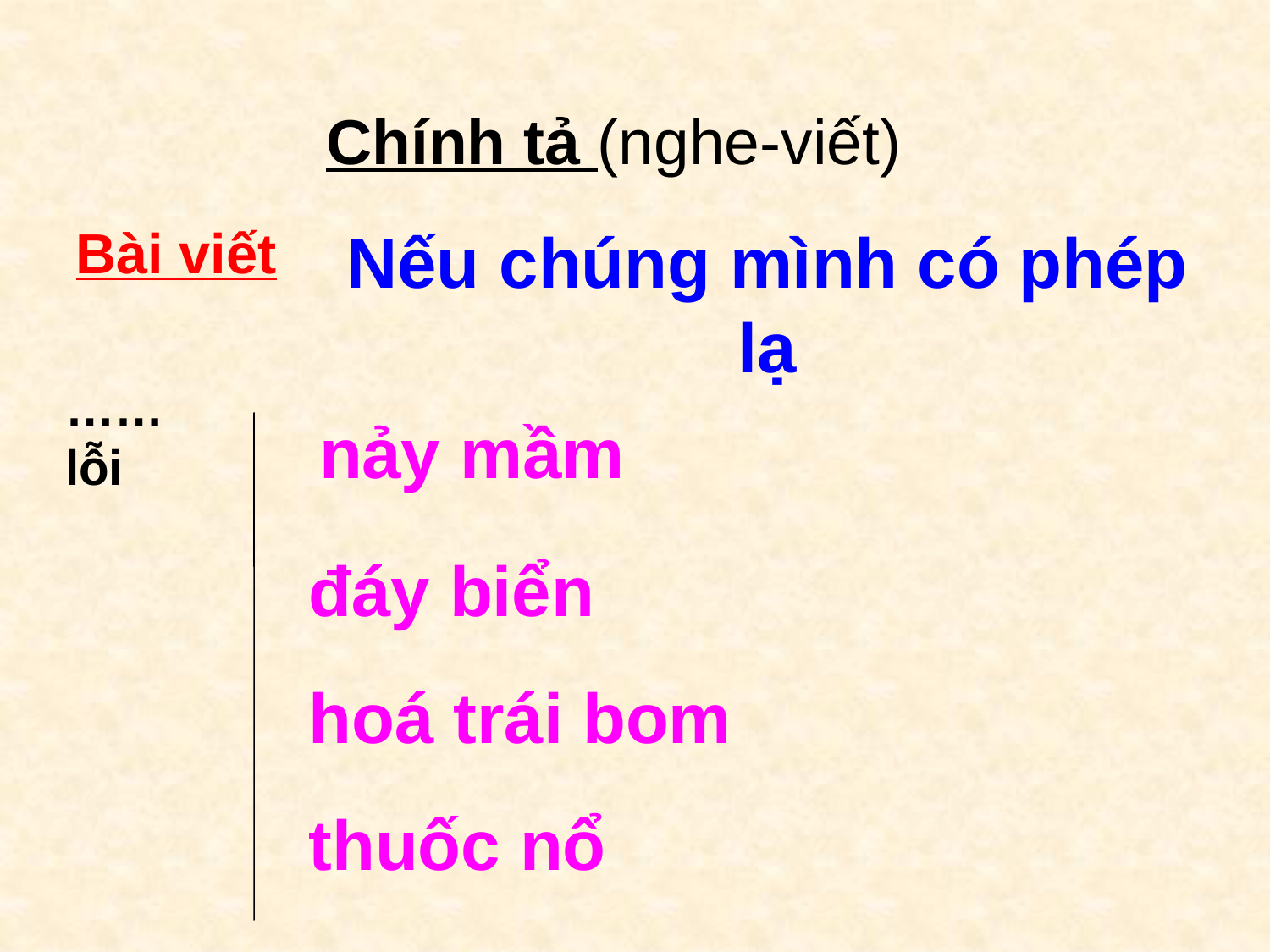

Chính tả (nghe-viết)
Bài viết
Nếu chúng mình có phép lạ
……  lỗi
nảy mầm

đáy biển
hoá trái bom
thuốc nổ